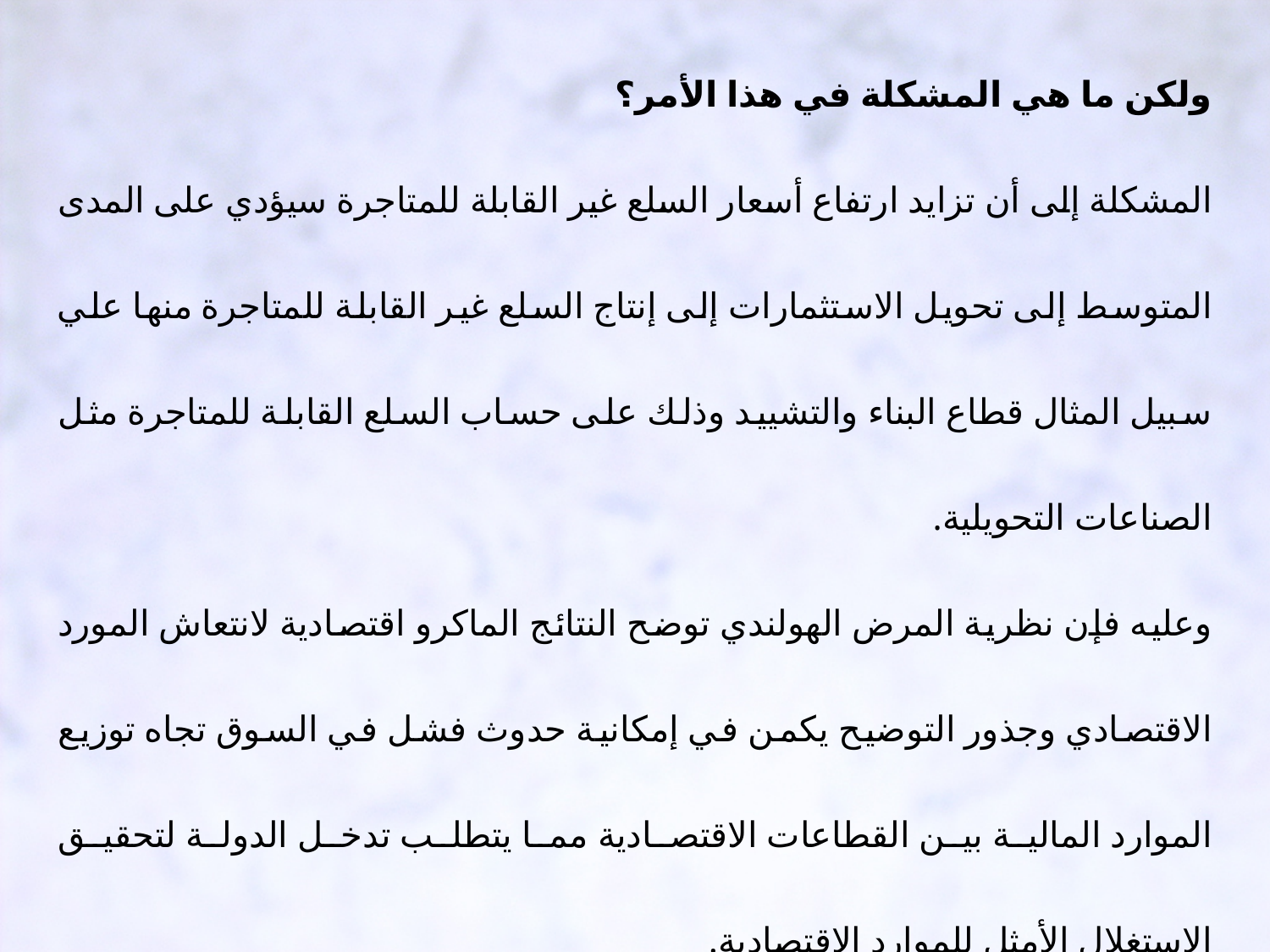

ولكن ما هي المشكلة في هذا الأمر؟
المشكلة إلى أن تزايد ارتفاع أسعار السلع غير القابلة للمتاجرة سيؤدي على المدى المتوسط إلى تحويل الاستثمارات إلى إنتاج السلع غير القابلة للمتاجرة منها علي سبيل المثال قطاع البناء والتشييد وذلك على حساب السلع القابلة للمتاجرة مثل الصناعات التحويلية.
وعليه فإن نظرية المرض الهولندي توضح النتائج الماكرو اقتصادية لانتعاش المورد الاقتصادي وجذور التوضيح يكمن في إمكانية حدوث فشل في السوق تجاه توزيع الموارد المالية بين القطاعات الاقتصادية مما يتطلب تدخل الدولة لتحقيق الاستغلال الأمثل للموارد الاقتصادية.
لكن ما هي دلالات هذا الموضوع إقليميا ومحلياً؟  أليس هذا الأمر أقرب إلى فترة الطفرة الاقتصادية التي شهدتها المنطقة؟